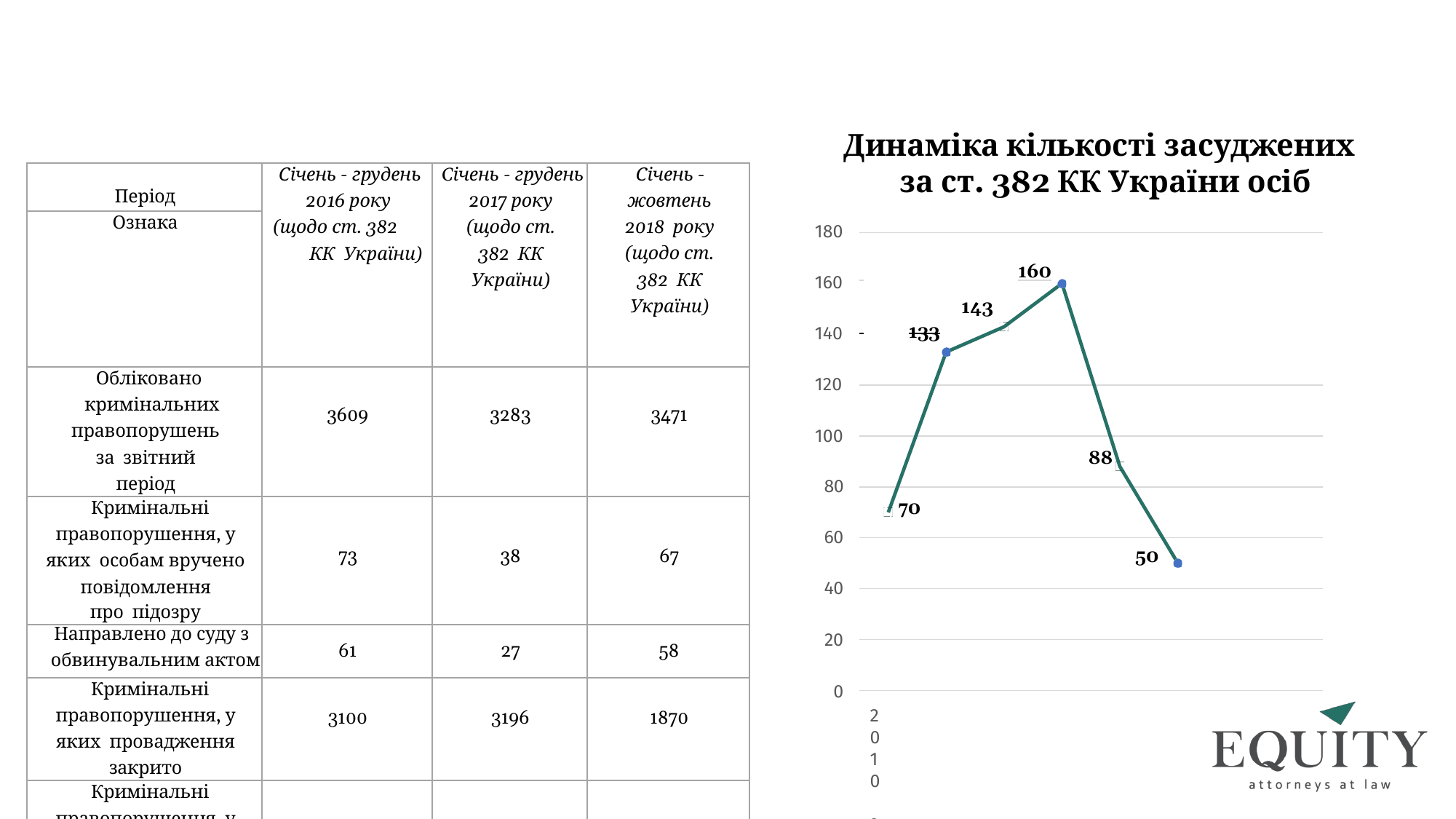

# Динаміка кількості засуджених
за ст. 382 КК України осіб
| Період | Січень - грудень 2016 року (щодо ст. 382 КК України) | Cічень - грудень 2017 року (щодо ст. 382 КК України) | Січень - жовтень 2018 року (щодо ст. 382 КК України) |
| --- | --- | --- | --- |
| Ознака |  |  |  |
| Обліковано кримінальних правопорушень за звітний період | 3609 | 3283 | 3471 |
| Кримінальні правопорушення, у яких особам вручено повідомлення про підозру | 73 | 38 | 67 |
| Направлено до суду з обвинувальним актом | 61 | 27 | 58 |
| Кримінальні правопорушення, у яких провадження закрито | 3100 | 3196 | 1870 |
| Кримінальні правопорушення, у яких на кінець звітного періоду рішення не прийнято | 3545 | 3251 | 3400 |
180

 	160
143
 	133
160

140

120

100

88

80
70
60

50

40

20

0
2010	2011	2012	2014	2015	2016